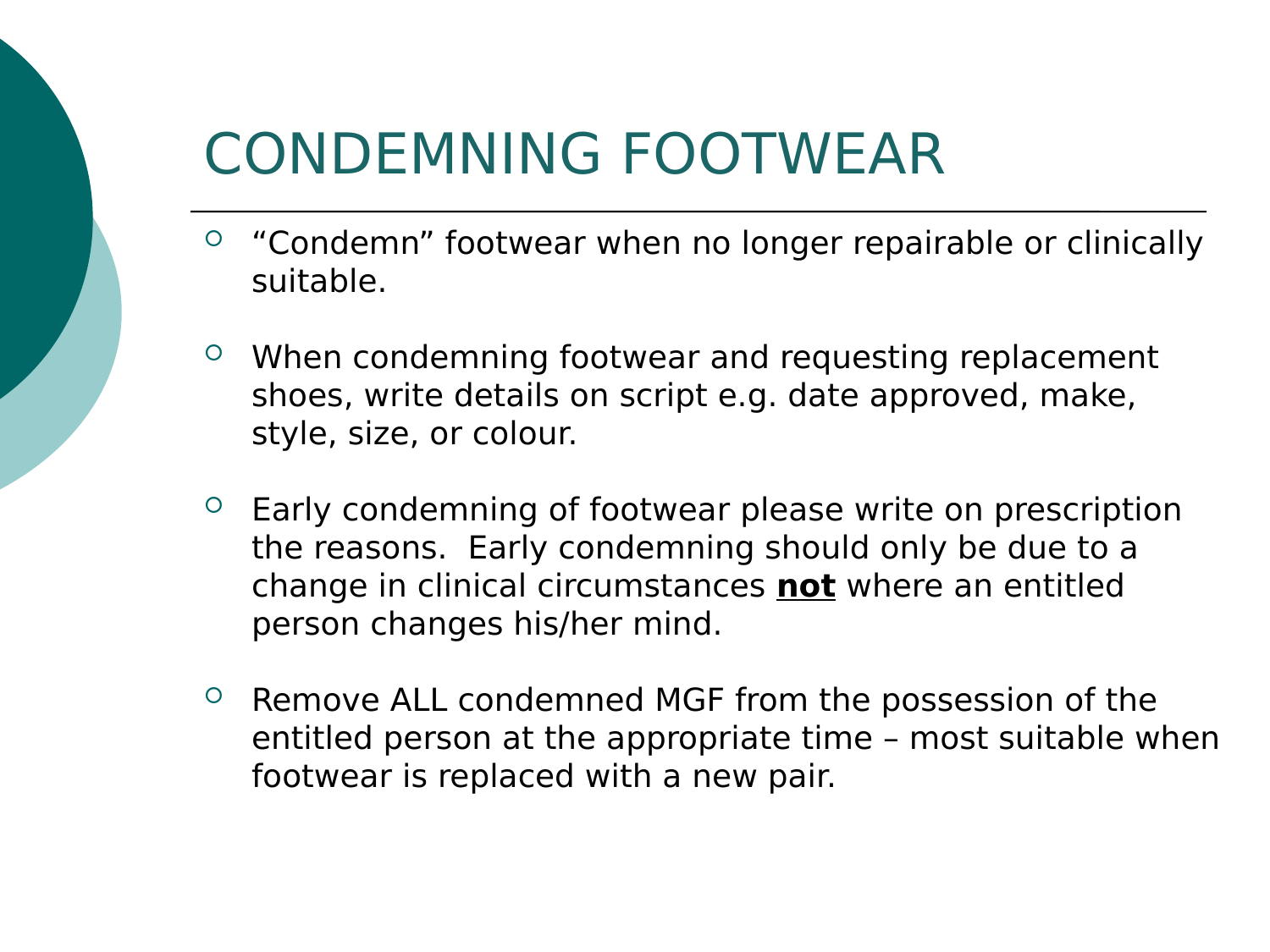

CONDEMNING FOOTWEAR
“Condemn” footwear when no longer repairable or clinically suitable.

When condemning footwear and requesting replacement shoes, write details on script e.g. date approved, make, style, size, or colour.

Early condemning of footwear please write on prescription the reasons.  Early condemning should only be due to a change in clinical circumstances not where an entitled person changes his/her mind.

Remove ALL condemned MGF from the possession of the entitled person at the appropriate time – most suitable when footwear is replaced with a new pair.